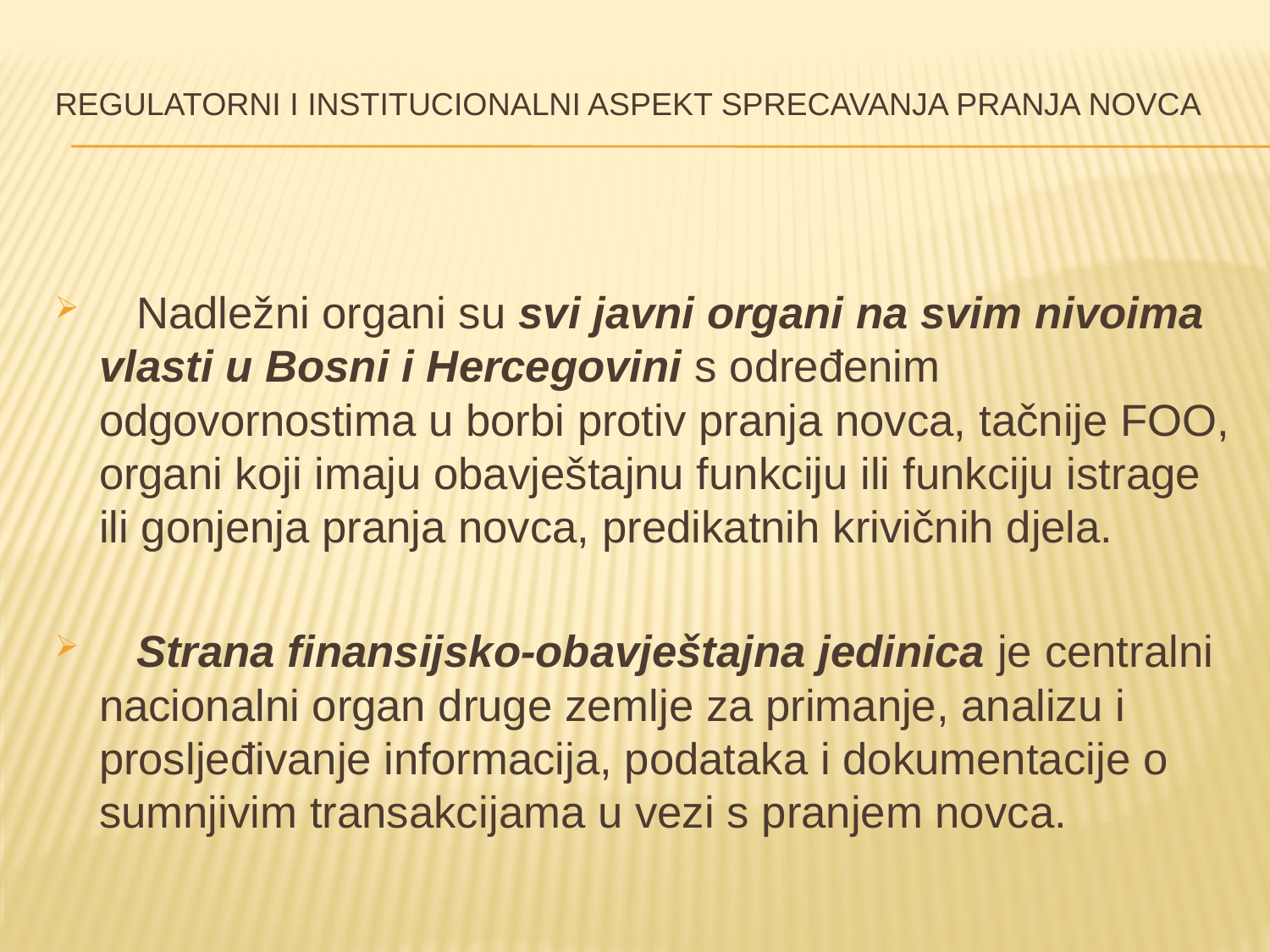

# REGULATORNI I INSTITUCIONALNI ASPEKT SPRECAVANJA PRANJA NOVCA

   Nadležni organi su svi javni organi na svim nivoima vlasti u Bosni i Hercegovini s određenim odgovornostima u borbi protiv pranja novca, tačnije FOO, organi koji imaju obavještajnu funkciju ili funkciju istrage  ili gonjenja pranja novca, predikatnih krivičnih djela.

   Strana finansijsko-obavještajna jedinica je centralni nacionalni organ druge zemlje za primanje, analizu i prosljeđivanje informacija, podataka i dokumentacije o sumnjivim transakcijama u vezi s pranjem novca.